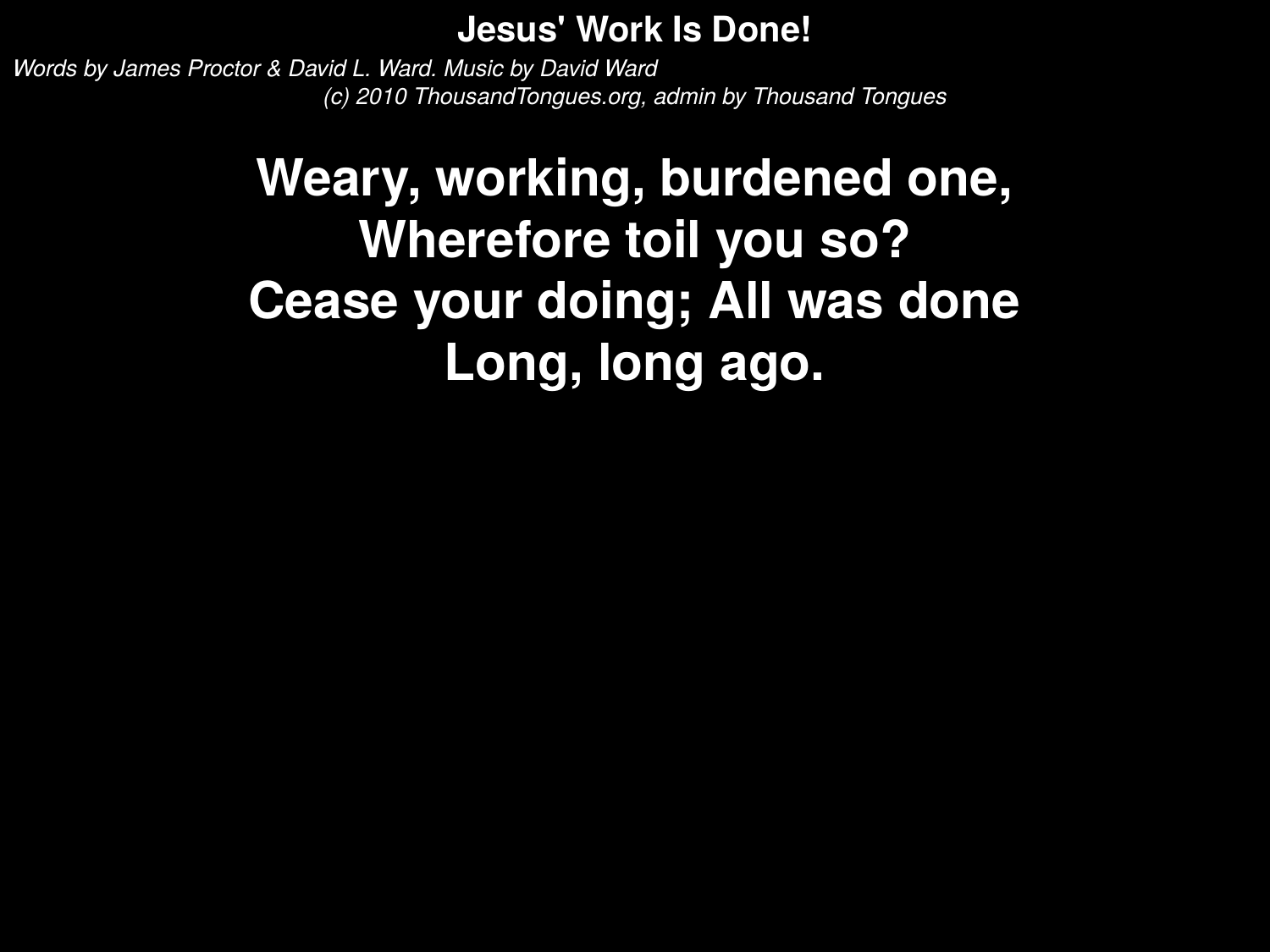

Jesus' Work Is Done!
Words by James Proctor & David L. Ward. Music by David Ward
(c) 2010 ThousandTongues.org, admin by Thousand Tongues
Weary, working, burdened one,
Wherefore toil you so?
Cease your doing; All was done
Long, long ago.